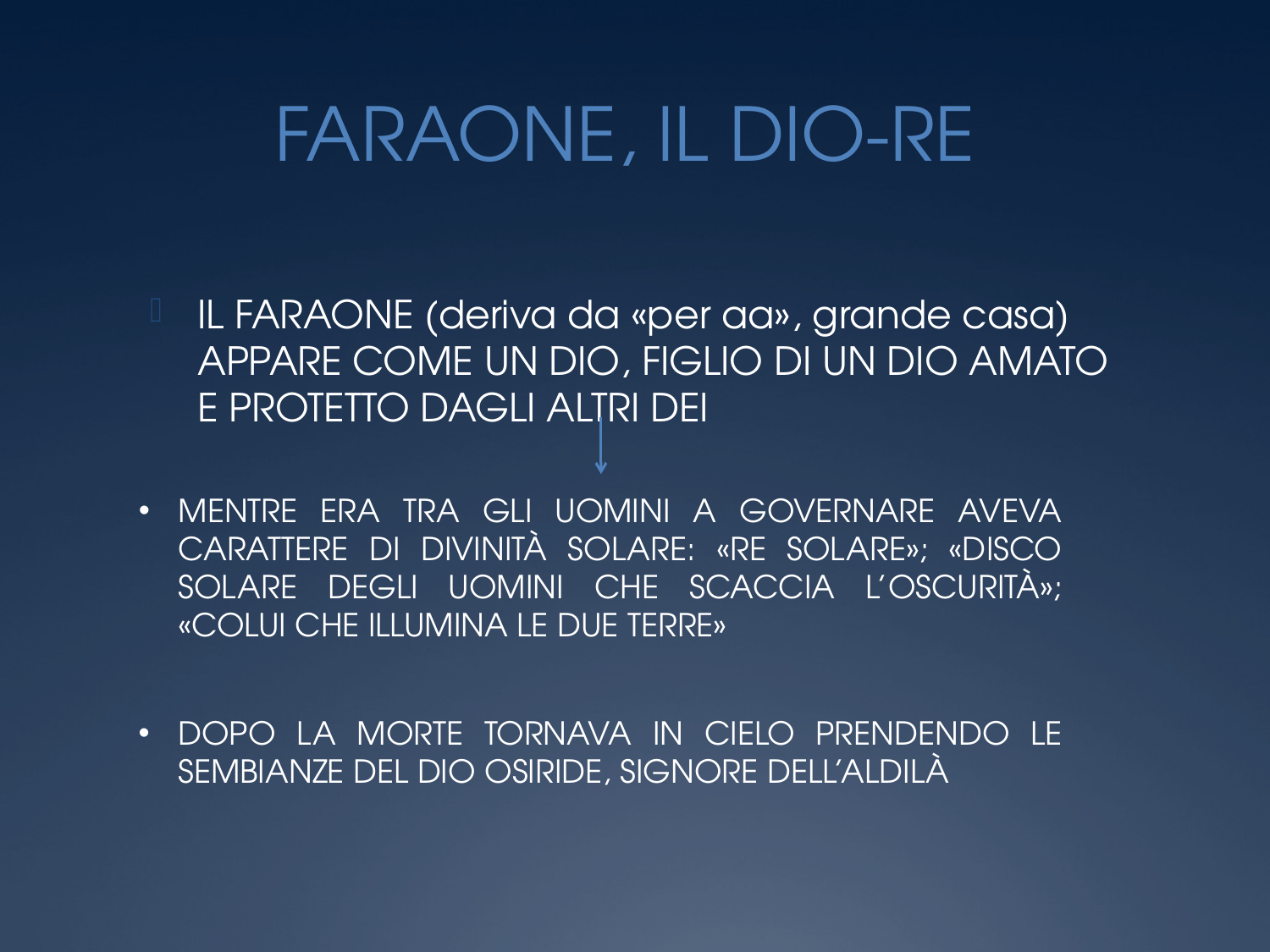

# FARAONE, IL DIO-RE
IL FARAONE (deriva da «per aa», grande casa) APPARE COME UN DIO, FIGLIO DI UN DIO AMATO E PROTETTO DAGLI ALTRI DEI
MENTRE ERA TRA GLI UOMINI A GOVERNARE AVEVA CARATTERE DI DIVINITÀ SOLARE: «RE SOLARE»; «DISCO SOLARE DEGLI UOMINI CHE SCACCIA L’OSCURITÀ»; «COLUI CHE ILLUMINA LE DUE TERRE»

DOPO LA MORTE TORNAVA IN CIELO PRENDENDO LE SEMBIANZE DEL DIO OSIRIDE, SIGNORE DELL’ALDILÀ